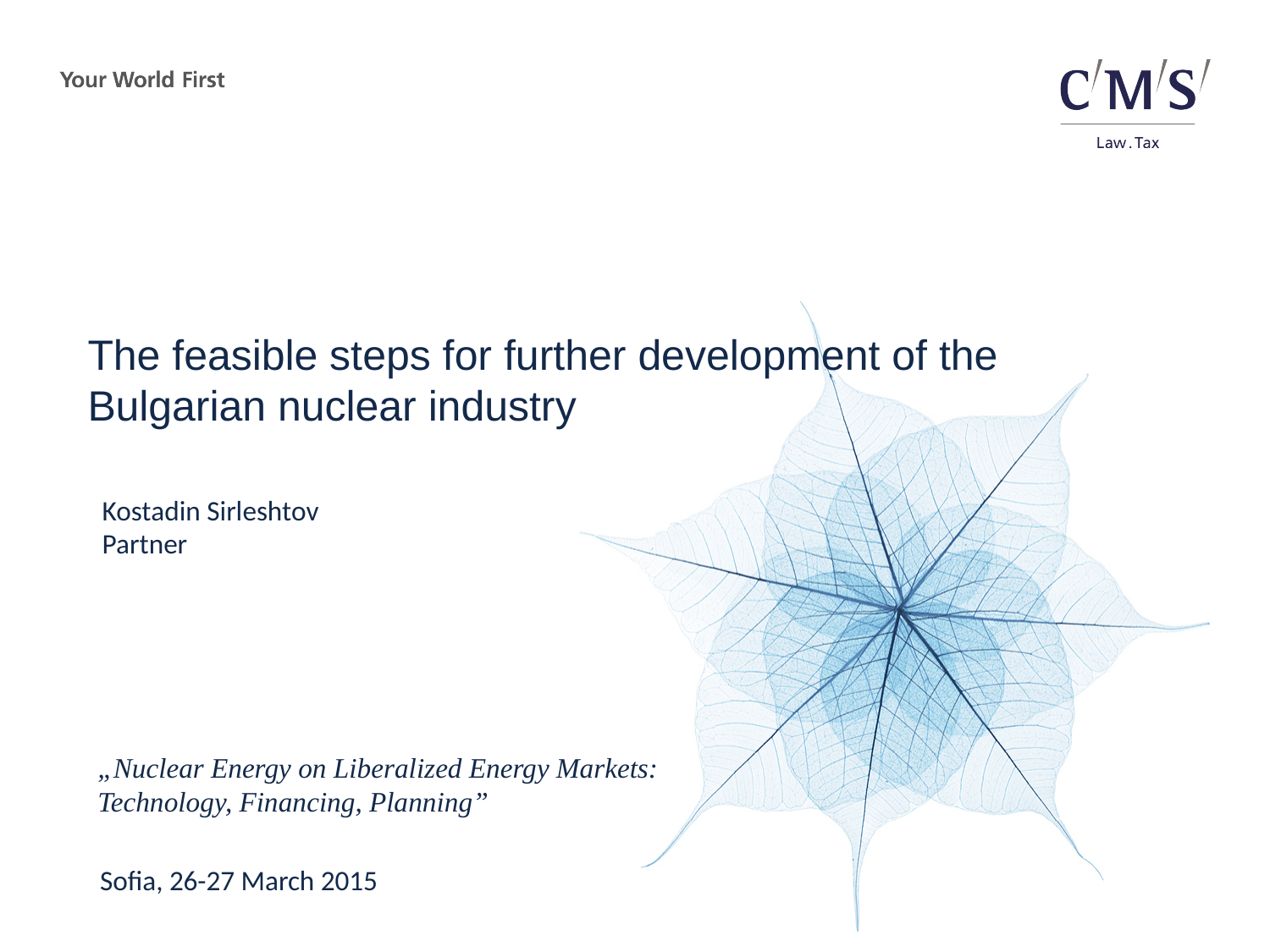

# The feasible steps for further development of the Bulgarian nuclear industry
Kostadin Sirleshtov
Partner
„Nuclear Energy on Liberalized Energy Markets:
Technology, Financing, Planning”
Sofia, 26-27 March 2015